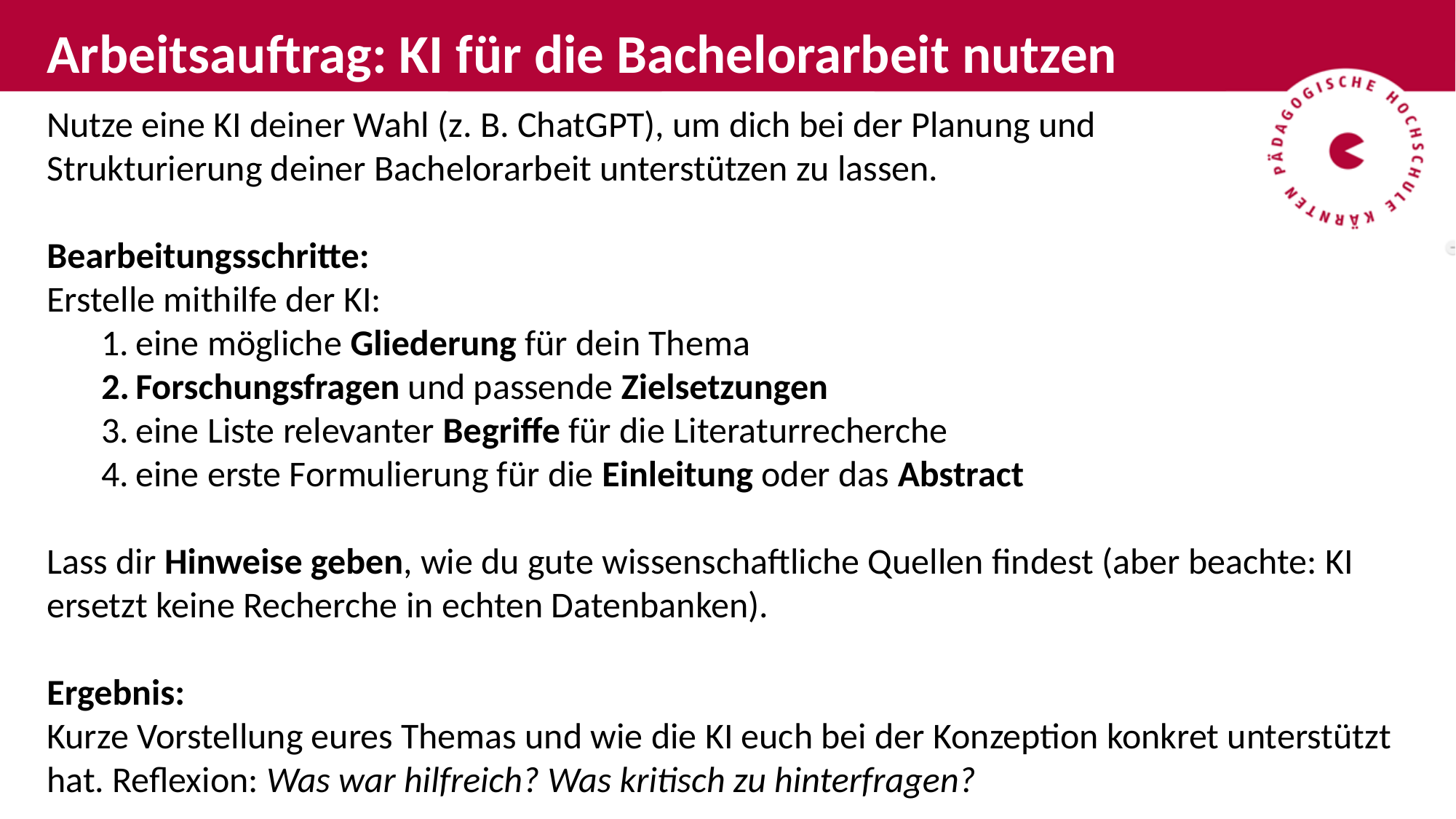

Arbeitsauftrag: KI für die Bachelorarbeit nutzen

Nutze eine KI deiner Wahl (z. B. ChatGPT), um dich bei der Planung und
Strukturierung deiner Bachelorarbeit unterstützen zu lassen.

Bearbeitungsschritte:
Erstelle mithilfe der KI:
eine mögliche Gliederung für dein Thema
Forschungsfragen und passende Zielsetzungen
eine Liste relevanter Begriffe für die Literaturrecherche
eine erste Formulierung für die Einleitung oder das Abstract

Lass dir Hinweise geben, wie du gute wissenschaftliche Quellen findest (aber beachte: KI ersetzt keine Recherche in echten Datenbanken).

Ergebnis:
Kurze Vorstellung eures Themas und wie die KI euch bei der Konzeption konkret unterstützt hat. Reflexion: Was war hilfreich? Was kritisch zu hinterfragen?